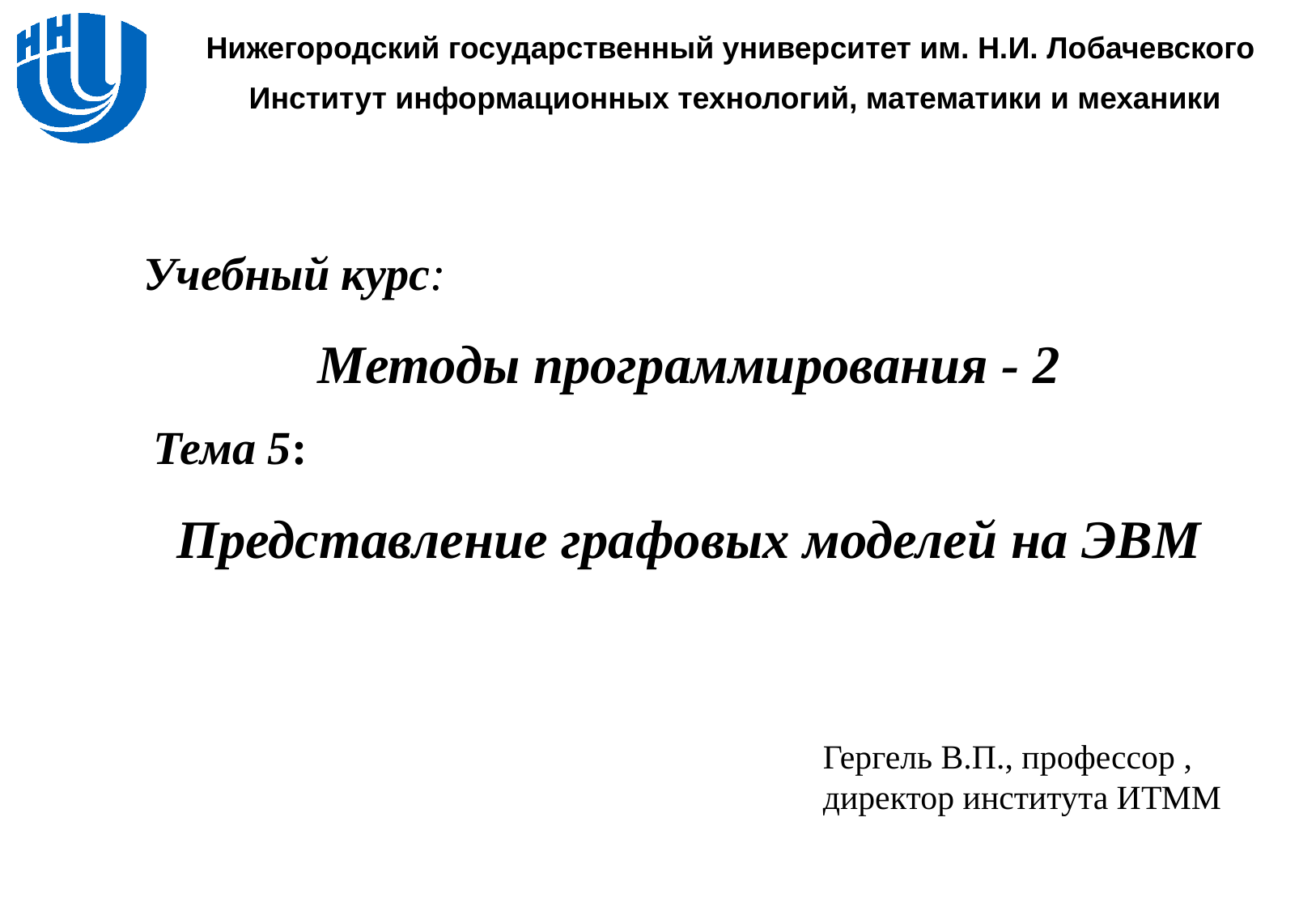

Учебный курс:
Методы программирования - 2
Тема 5:
Представление графовых моделей на ЭВМ
Гергель В.П., профессор ,
директор института ИТММ